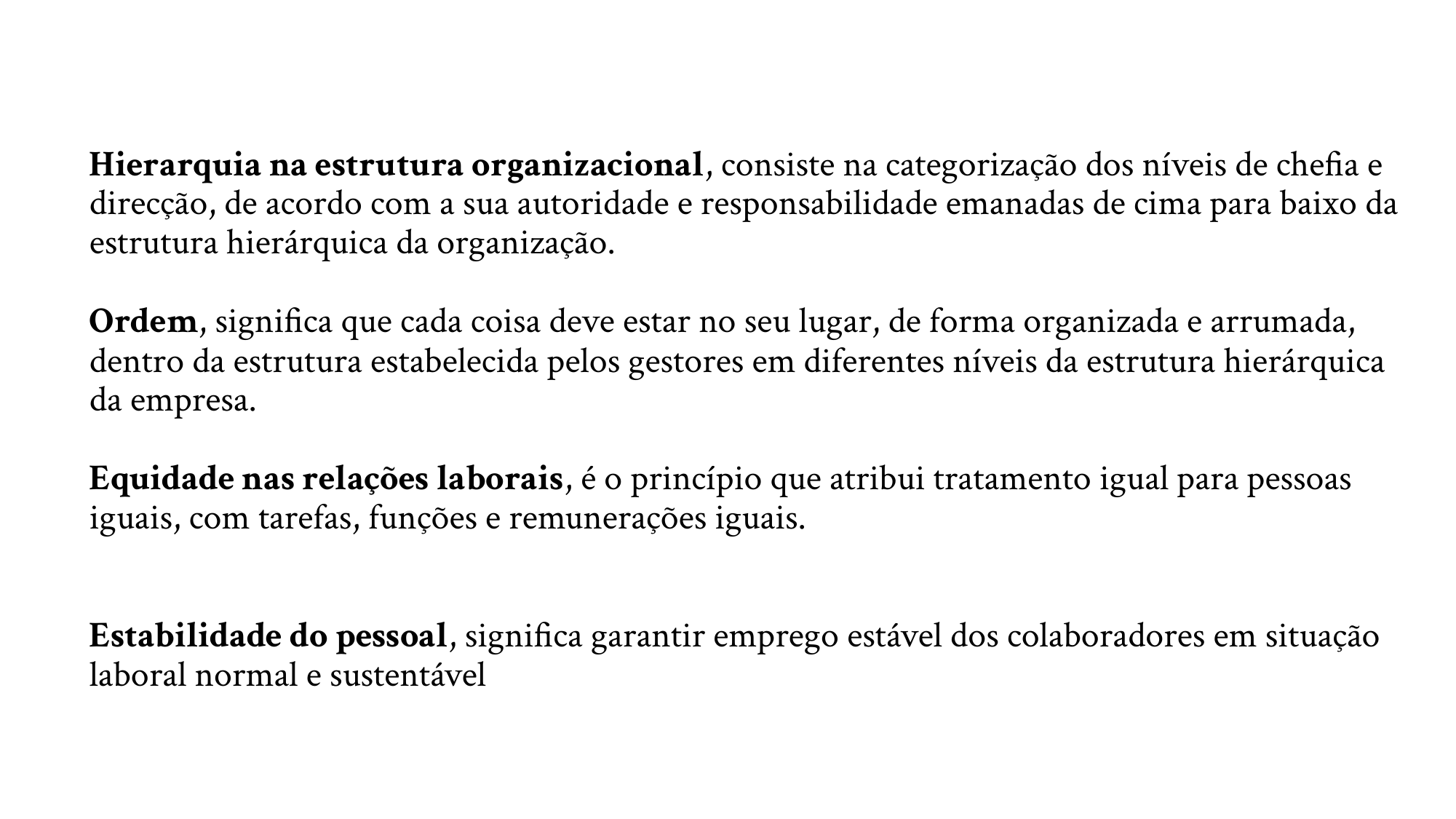

# Hierarquia na estrutura organizacional, consiste na categorização dos níveis de chefia e direcção, de acordo com a sua autoridade e responsabilidade emanadas de cima para baixo da estrutura hierárquica da organização. Ordem, significa que cada coisa deve estar no seu lugar, de forma organizada e arrumada, dentro da estrutura estabelecida pelos gestores em diferentes níveis da estrutura hierárquica da empresa. Equidade nas relações laborais, é o princípio que atribui tratamento igual para pessoas iguais, com tarefas, funções e remunerações iguais. Estabilidade do pessoal, significa garantir emprego estável dos colaboradores em situação laboral normal e sustentável